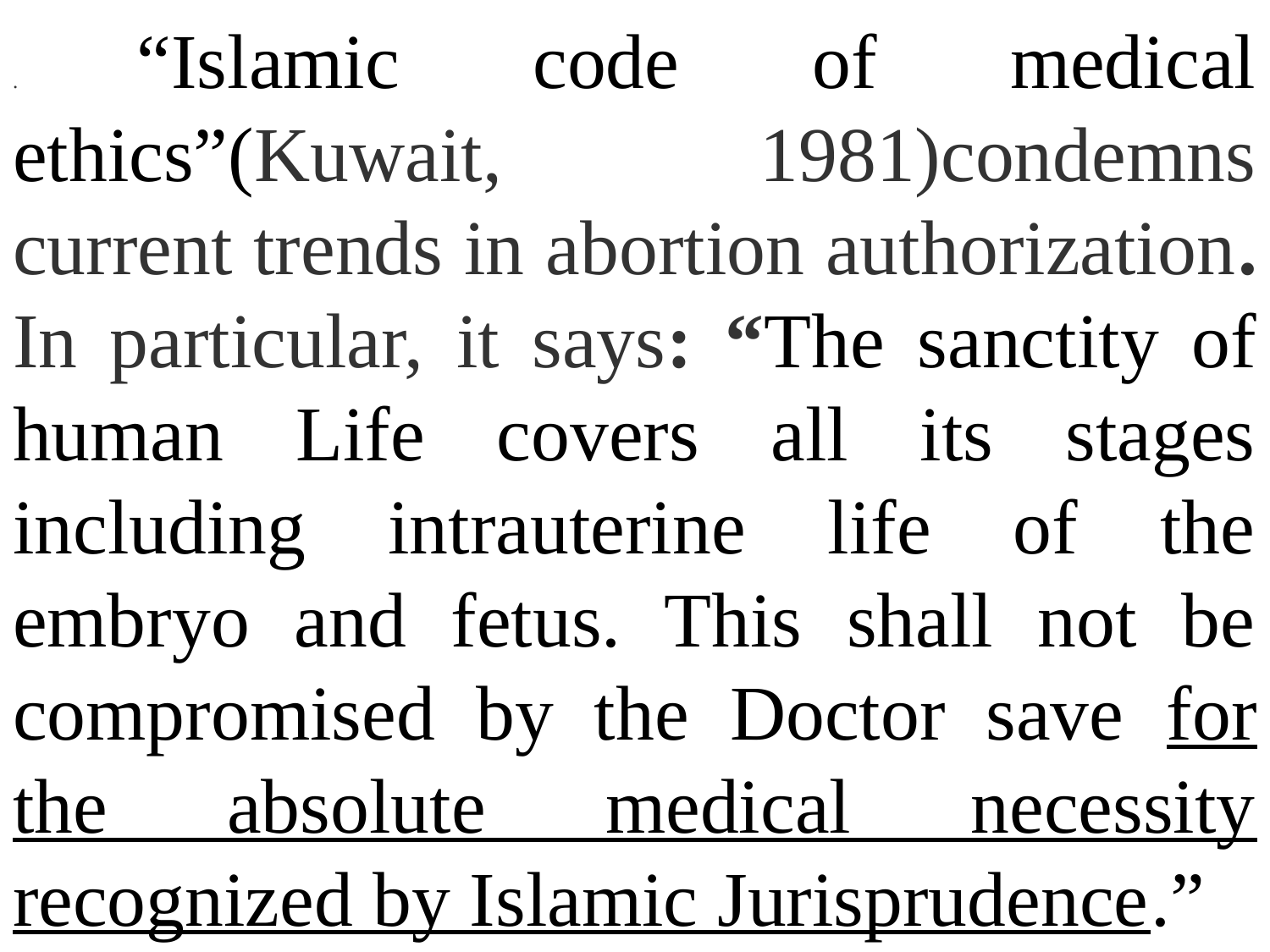

. “Islamic code of medical ethics”(Kuwait, 1981)condemns current trends in abortion authorization. In particular, it says: “The sanctity of human Life covers all its stages including intrauterine life of the embryo and fetus. This shall not be compromised by the Doctor save for the absolute medical necessity recognized by Islamic Jurisprudence.”